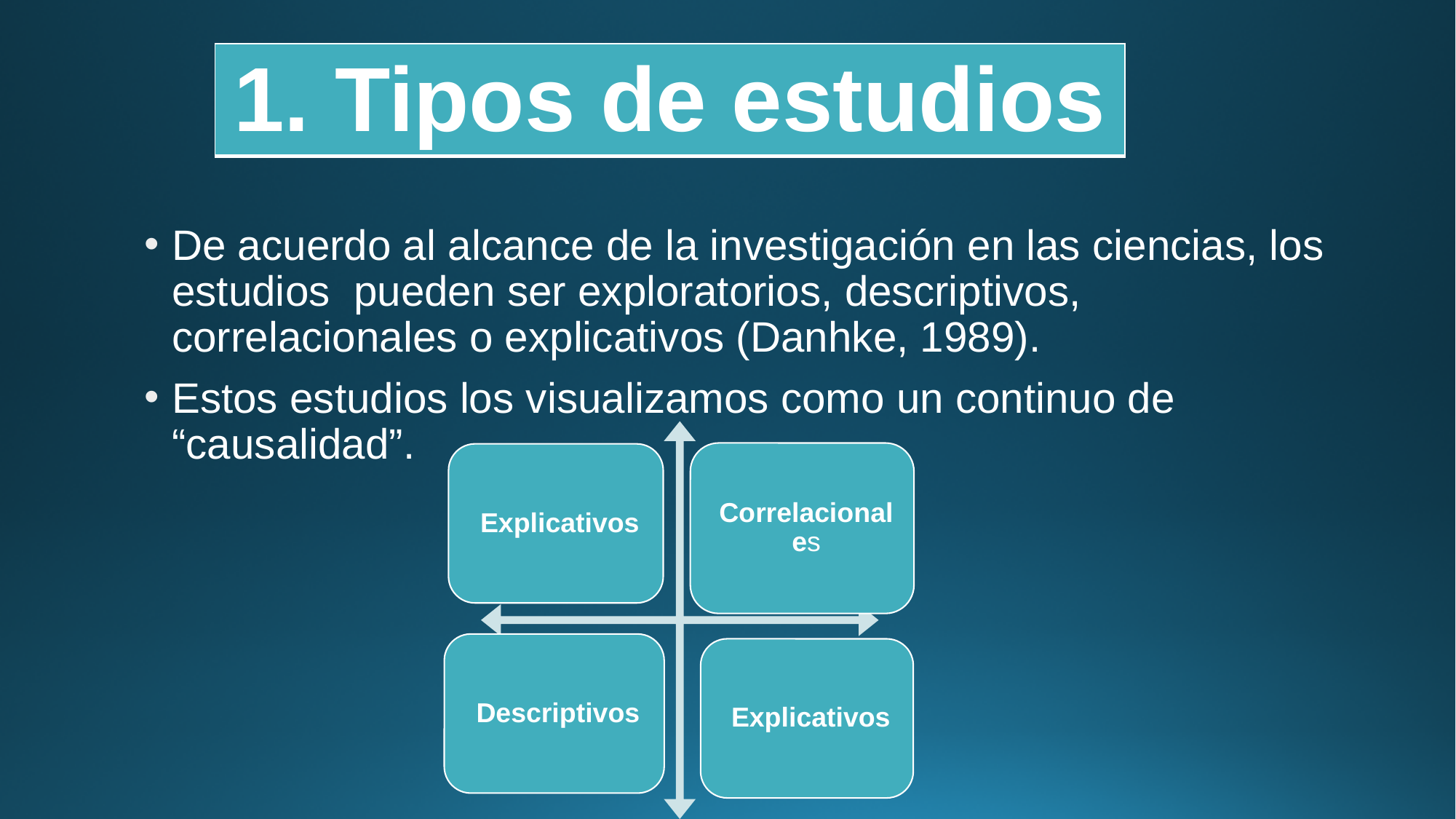

#
| 1. Tipos de estudios |
| --- |
De acuerdo al alcance de la investigación en las ciencias, los estudios  pueden ser exploratorios, descriptivos, correlacionales o explicativos (Danhke, 1989).
Estos estudios los visualizamos como un continuo de “causalidad”.
Explicativos
Correlacionales
Descriptivos
Explicativos